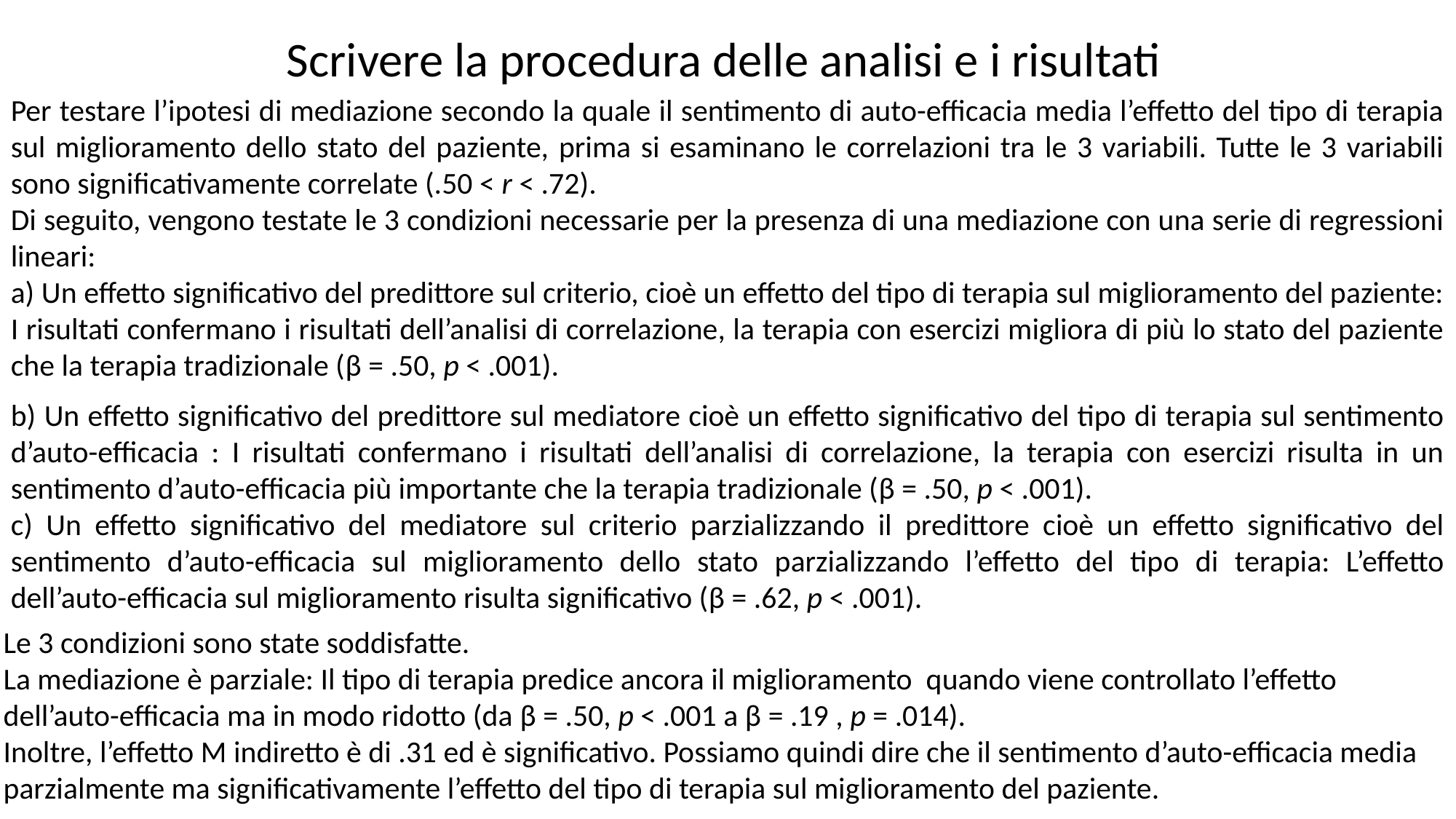

Scrivere la procedura delle analisi e i risultati
Per testare l’ipotesi di mediazione secondo la quale il sentimento di auto-efficacia media l’effetto del tipo di terapia sul miglioramento dello stato del paziente, prima si esaminano le correlazioni tra le 3 variabili. Tutte le 3 variabili sono significativamente correlate (.50 < r < .72).
Di seguito, vengono testate le 3 condizioni necessarie per la presenza di una mediazione con una serie di regressioni lineari:
a) Un effetto significativo del predittore sul criterio, cioè un effetto del tipo di terapia sul miglioramento del paziente: I risultati confermano i risultati dell’analisi di correlazione, la terapia con esercizi migliora di più lo stato del paziente che la terapia tradizionale (β = .50, p < .001).
b) Un effetto significativo del predittore sul mediatore cioè un effetto significativo del tipo di terapia sul sentimento d’auto-efficacia : I risultati confermano i risultati dell’analisi di correlazione, la terapia con esercizi risulta in un sentimento d’auto-efficacia più importante che la terapia tradizionale (β = .50, p < .001).
c) Un effetto significativo del mediatore sul criterio parzializzando il predittore cioè un effetto significativo del sentimento d’auto-efficacia sul miglioramento dello stato parzializzando l’effetto del tipo di terapia: L’effetto dell’auto-efficacia sul miglioramento risulta significativo (β = .62, p < .001).
Le 3 condizioni sono state soddisfatte.
La mediazione è parziale: Il tipo di terapia predice ancora il miglioramento  quando viene controllato l’effetto dell’auto-efficacia ma in modo ridotto (da β = .50, p < .001 a β = .19 , p = .014).
Inoltre, l’effetto M indiretto è di .31 ed è significativo. Possiamo quindi dire che il sentimento d’auto-efficacia media parzialmente ma significativamente l’effetto del tipo di terapia sul miglioramento del paziente.